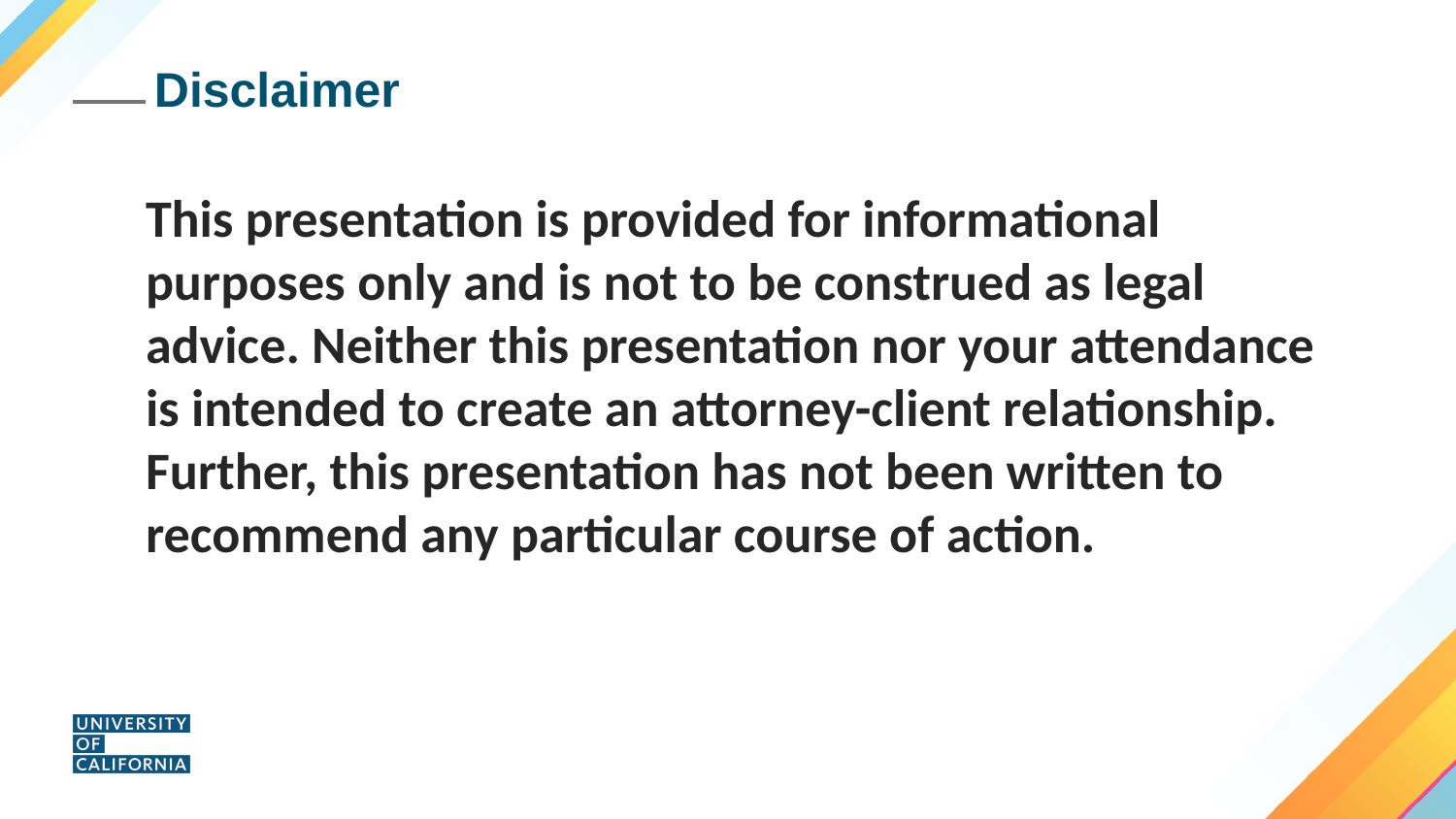

# Disclaimer

This presentation is provided for informational purposes only and is not to be construed as legal advice. Neither this presentation nor your attendance is intended to create an attorney-client relationship. Further, this presentation has not been written to recommend any particular course of action.